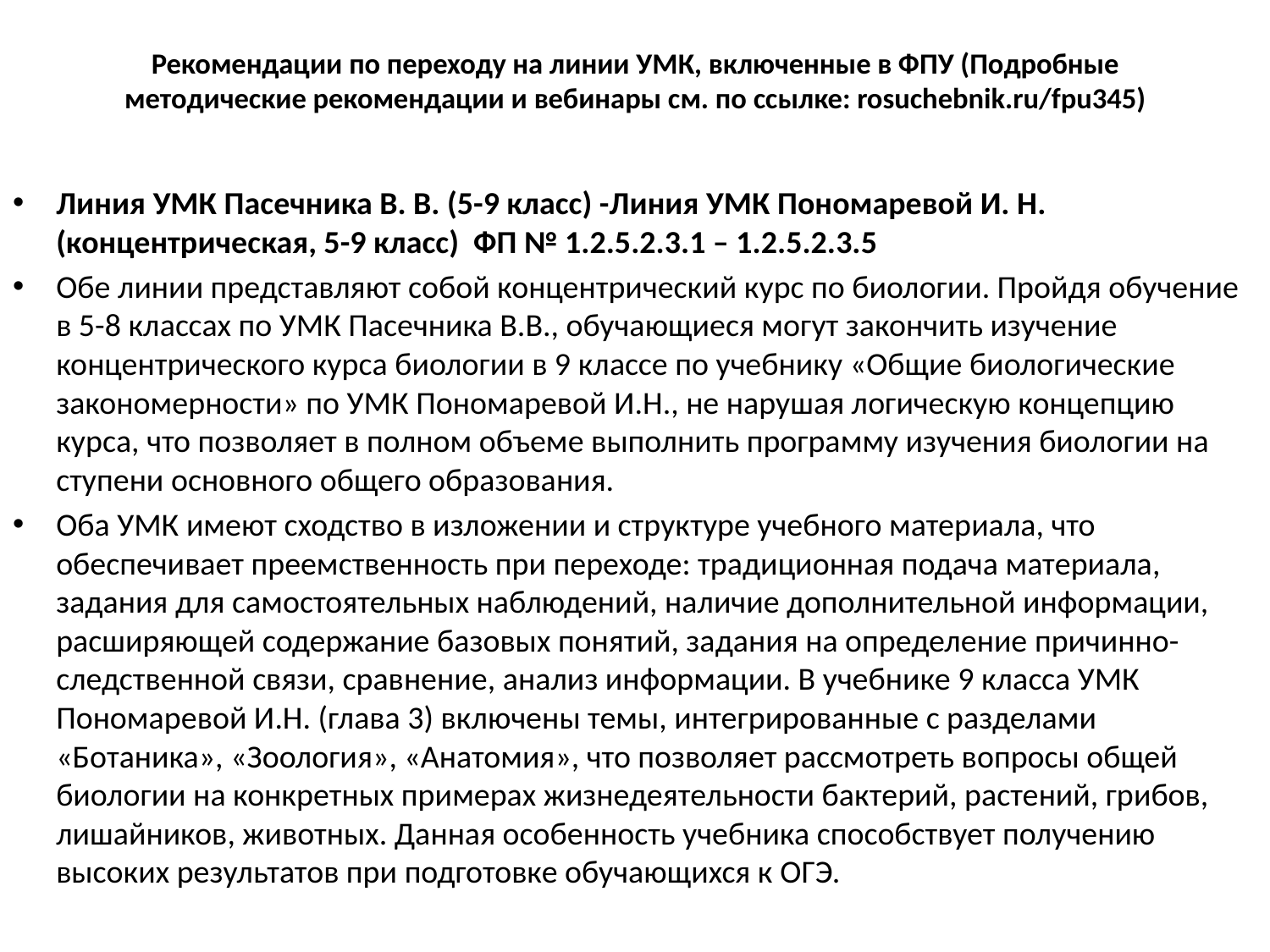

# Рекомендации по переходу на линии УМК, включенные в ФПУ (Подробные методические рекомендации и вебинары см. по ссылке: rosuchebnik.ru/fpu345)
Линия УМК Пасечника В. В. (5-9 класс) -Линия УМК Пономаревой И. Н. (концентрическая, 5-9 класс)  ФП № 1.2.5.2.3.1 – 1.2.5.2.3.5
Обе линии представляют собой концентрический курс по биологии. Пройдя обучение в 5-8 классах по УМК Пасечника В.В., обучающиеся могут закончить изучение концентрического курса биологии в 9 классе по учебнику «Общие биологические закономерности» по УМК Пономаревой И.Н., не нарушая логическую концепцию курса, что позволяет в полном объеме выполнить программу изучения биологии на ступени основного общего образования.
Оба УМК имеют сходство в изложении и структуре учебного материала, что обеспечивает преемственность при переходе: традиционная подача материала, задания для самостоятельных наблюдений, наличие дополнительной информации, расширяющей содержание базовых понятий, задания на определение причинно-следственной связи, сравнение, анализ информации. В учебнике 9 класса УМК Пономаревой И.Н. (глава 3) включены темы, интегрированные с разделами «Ботаника», «Зоология», «Анатомия», что позволяет рассмотреть вопросы общей биологии на конкретных примерах жизнедеятельности бактерий, растений, грибов, лишайников, животных. Данная особенность учебника способствует получению высоких результатов при подготовке обучающихся к ОГЭ.